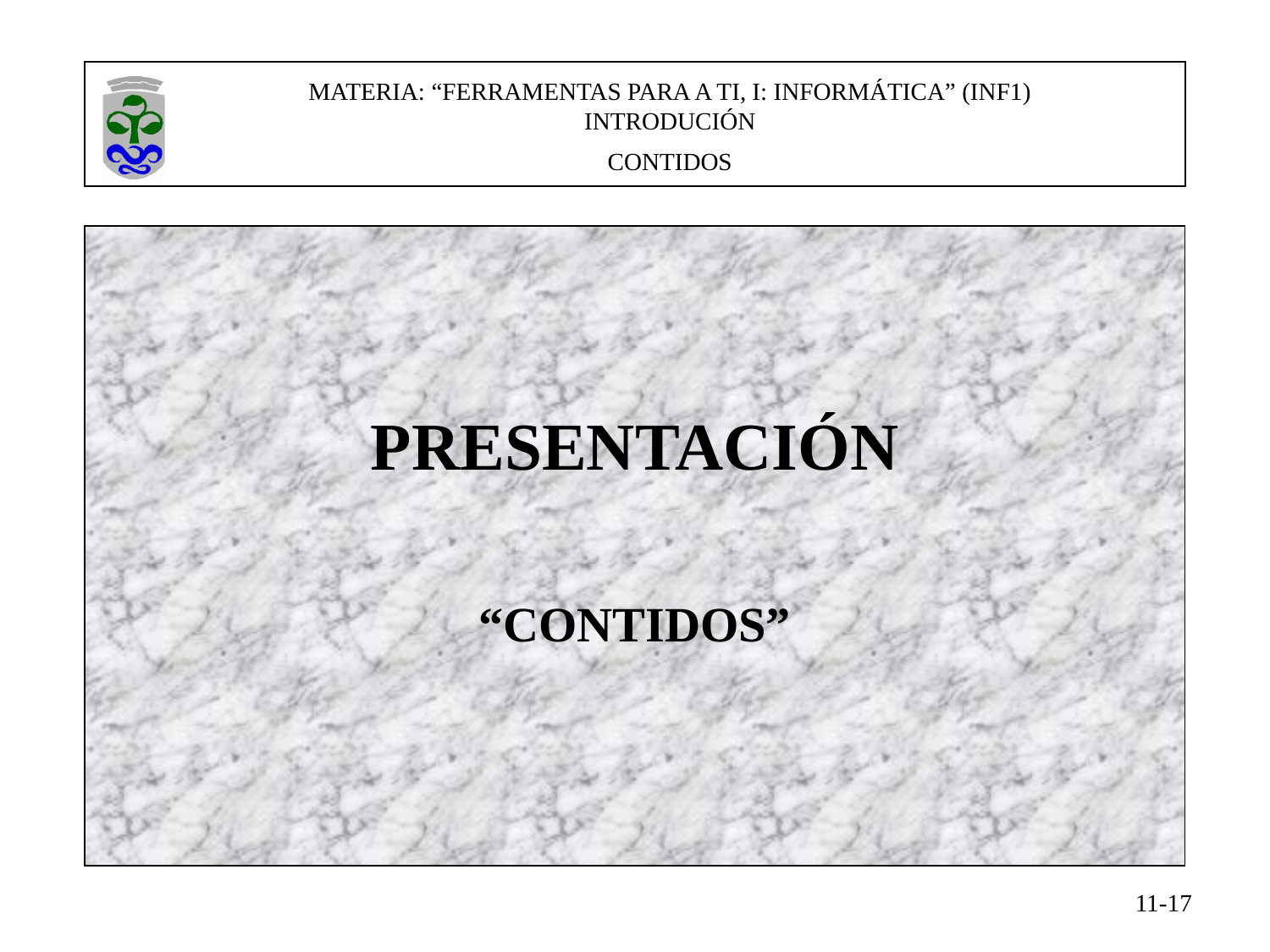

MATERIA: “FERRAMENTAS PARA A TI, I: INFORMÁTICA” (INF1)
INTRODUCIÓN
CONTIDOS
CONTENIDOS

PRESENTACIÓN

“CONTIDOS”

11-17